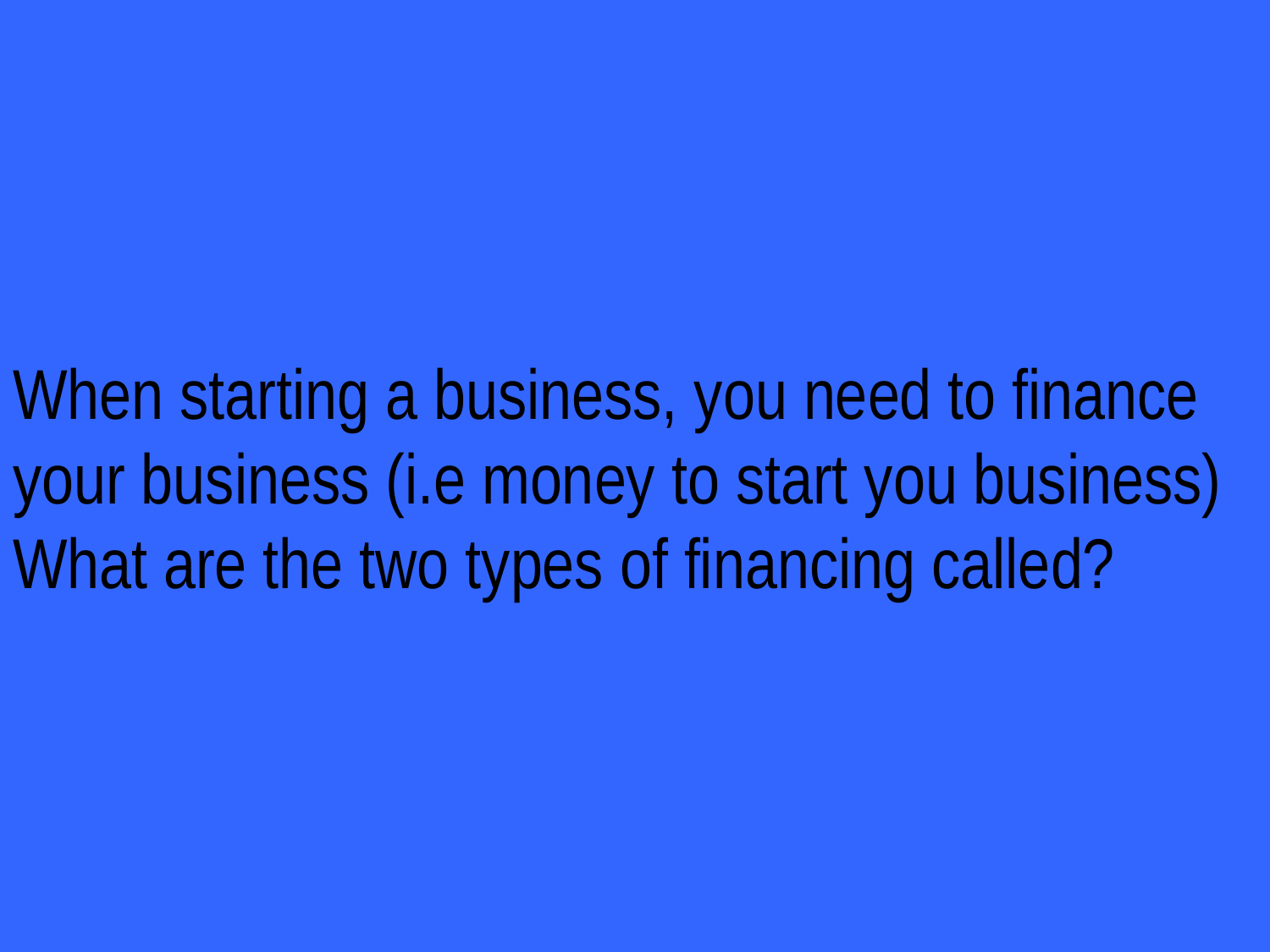

# When starting a business, you need to finance your business (i.e money to start you business) What are the two types of financing called?